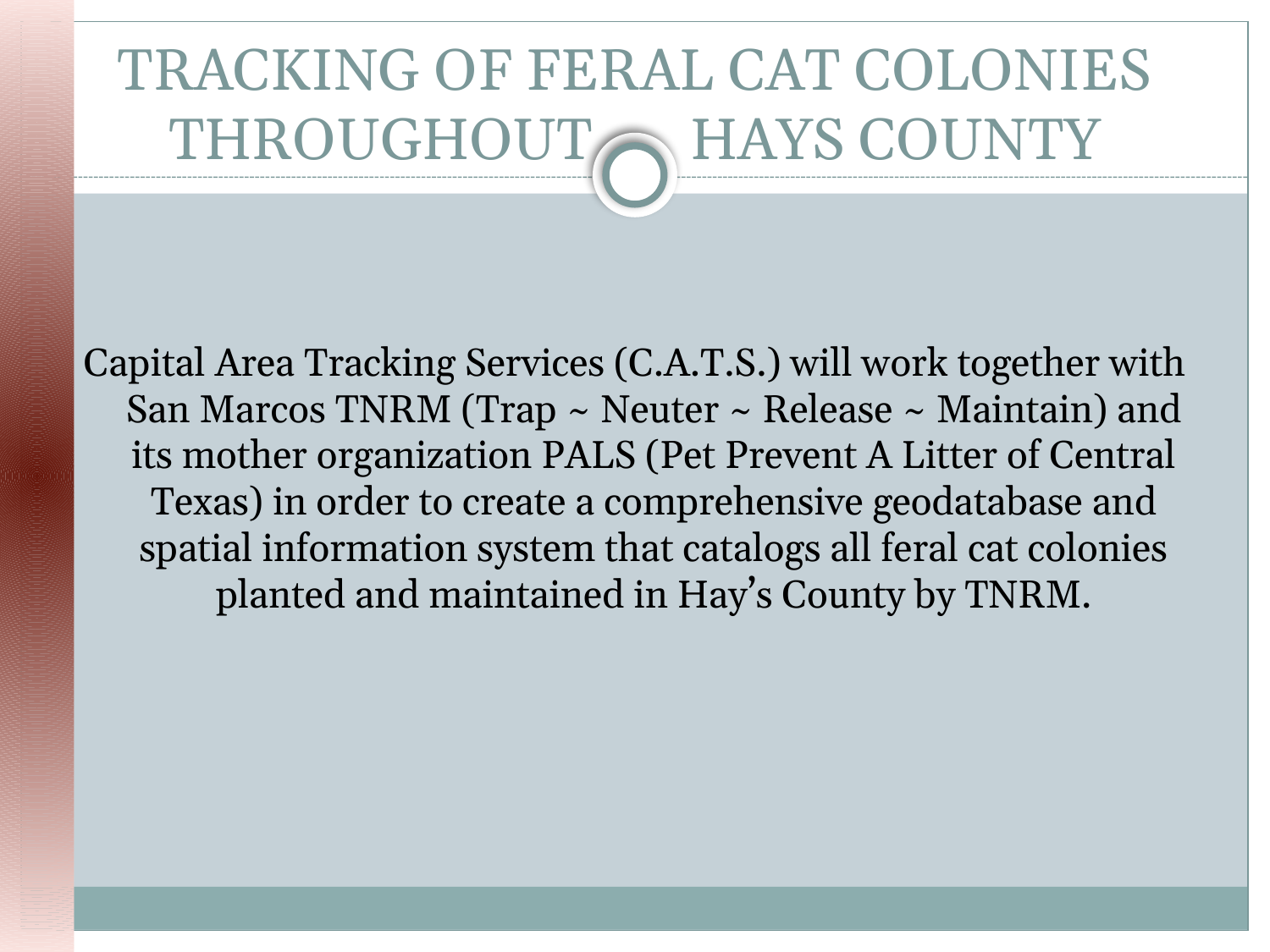

# Tracking of Feral Cat Colonies throughout       Hays County

Capital Area Tracking Services (C.A.T.S.) will work together with San Marcos TNRM (Trap ~ Neuter ~ Release ~ Maintain) and its mother organization PALS (Pet Prevent A Litter of Central Texas) in order to create a comprehensive geodatabase and spatial information system that catalogs all feral cat colonies planted and maintained in Hay’s County by TNRM.